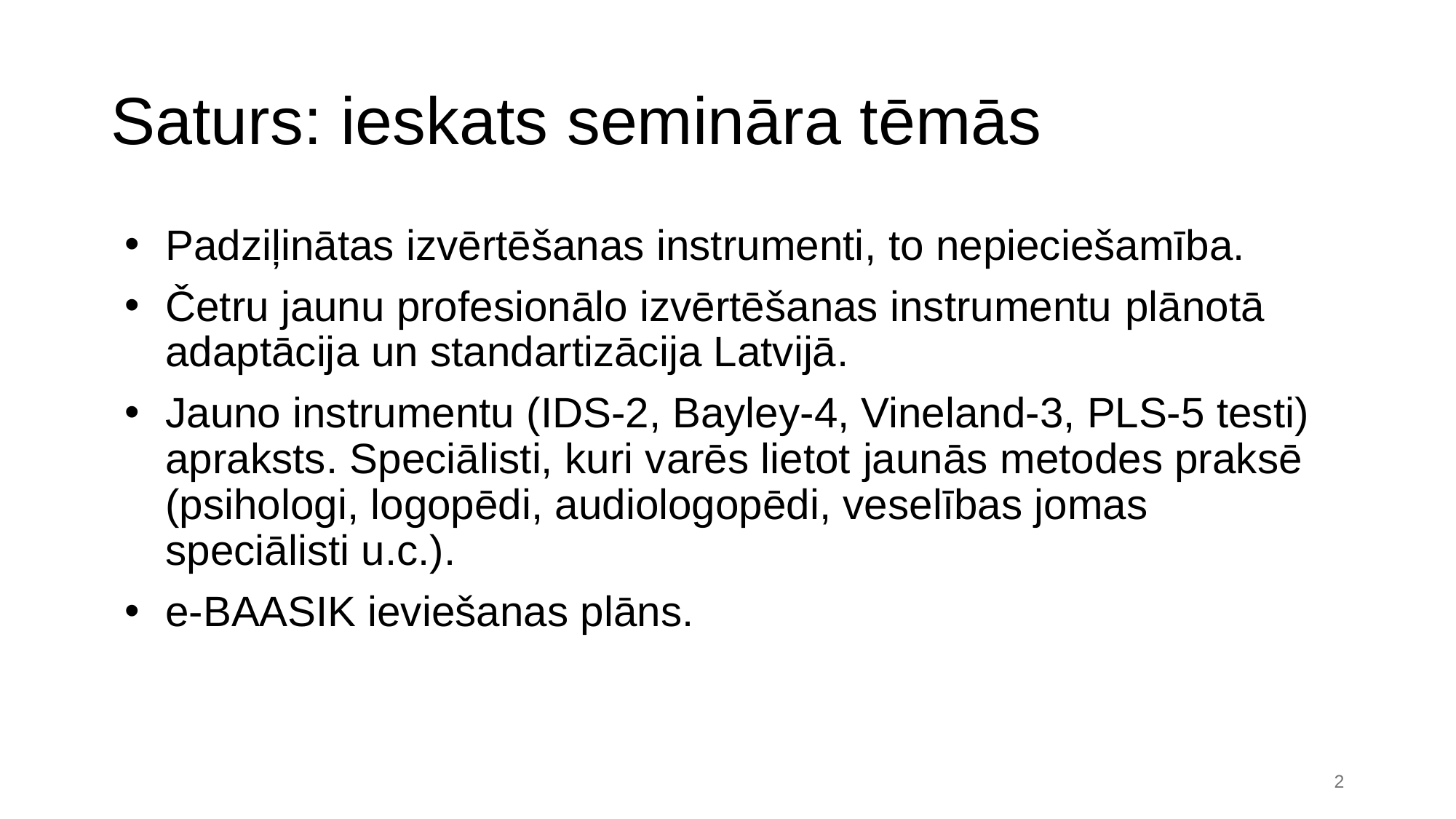

# Saturs: ieskats semināra tēmās
Padziļinātas izvērtēšanas instrumenti, to nepieciešamība.
Četru jaunu profesionālo izvērtēšanas instrumentu plānotā adaptācija un standartizācija Latvijā.
Jauno instrumentu (IDS-2, Bayley-4, Vineland-3, PLS-5 testi) apraksts. Speciālisti, kuri varēs lietot jaunās metodes praksē (psihologi, logopēdi, audiologopēdi, veselības jomas speciālisti u.c.).
e-BAASIK ieviešanas plāns.
2